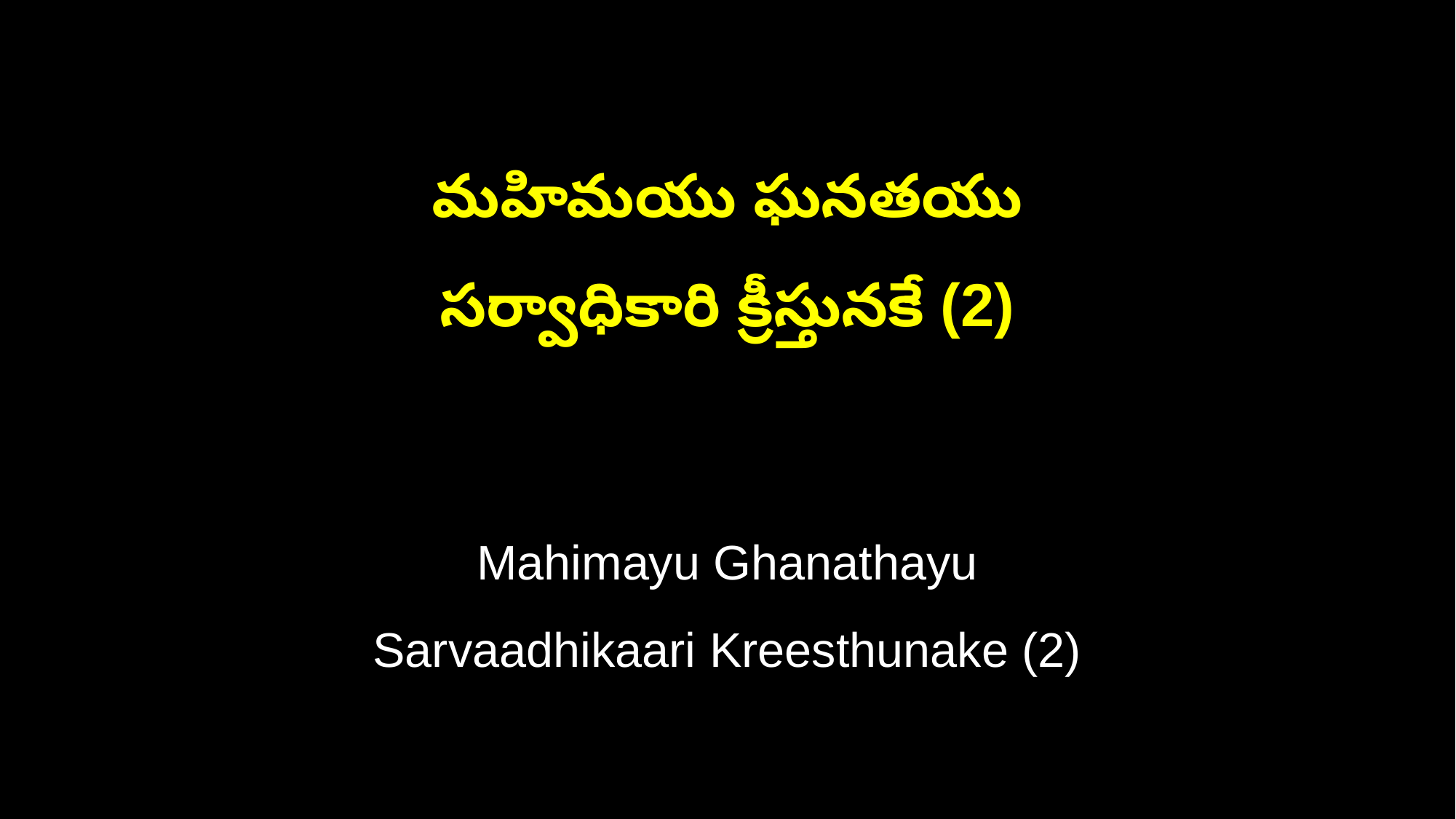

మహిమయు ఘనతయు
సర్వాధికారి క్రీస్తునకే (2)
Mahimayu Ghanathayu
Sarvaadhikaari Kreesthunake (2)